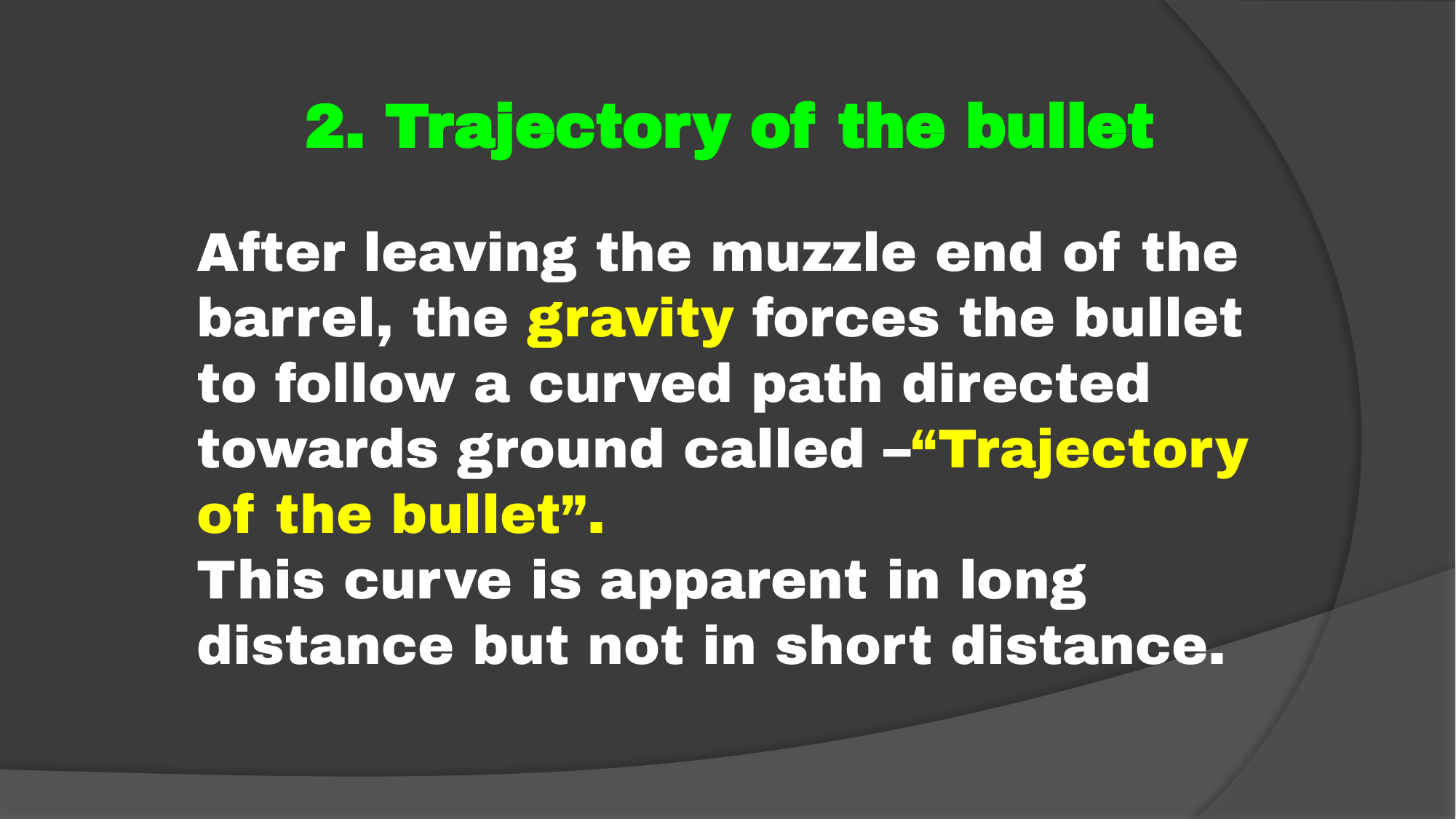

2. Trajectory of the bullet

After leaving the muzzle end of the barrel, the gravity forces the bullet to follow a curved path directed towards ground called –“Trajectory of the bullet”.
This curve is apparent in long distance but not in short distance.